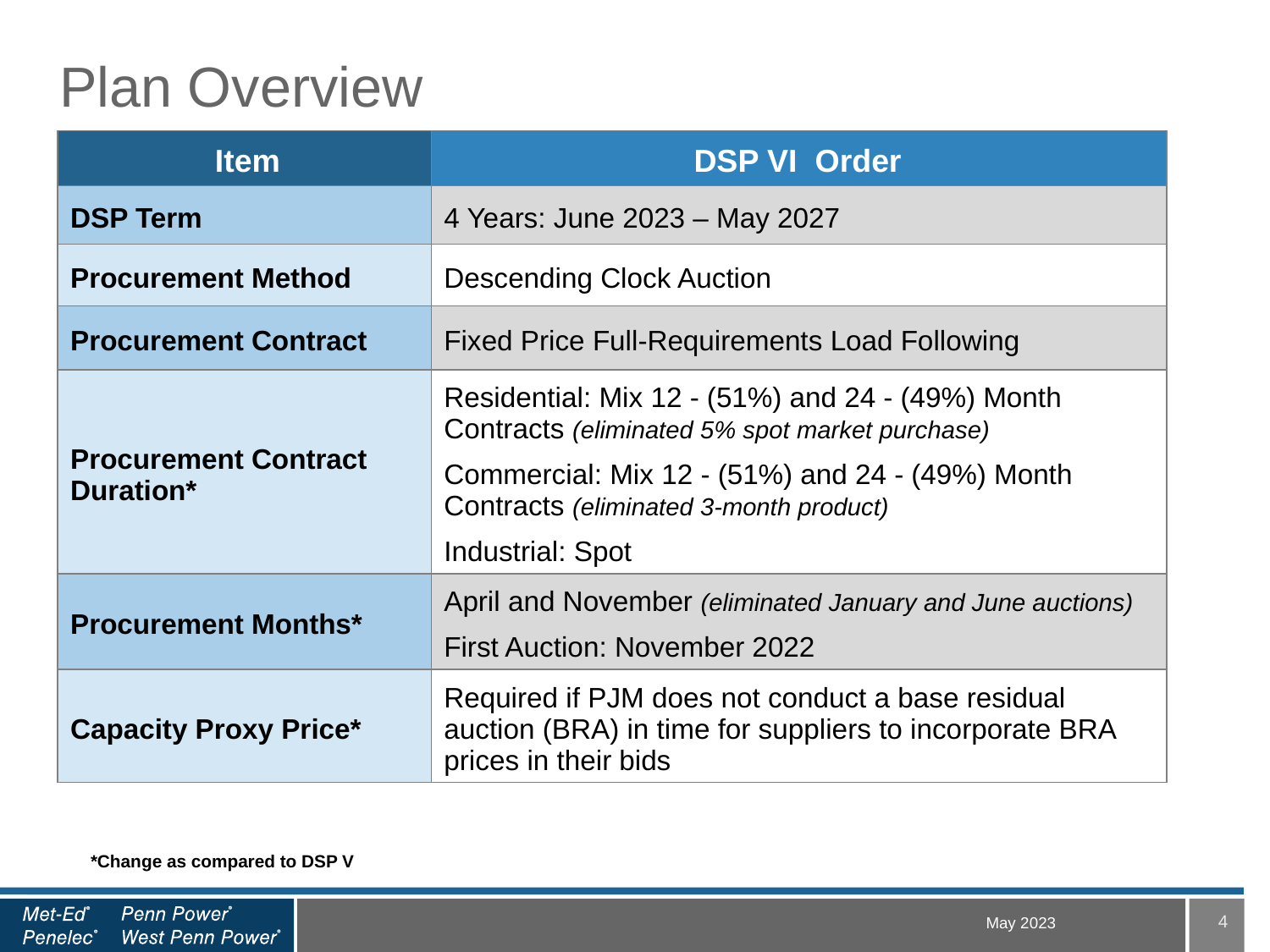

# Plan Overview
| Item | DSP VI Order |
| --- | --- |
| DSP Term | 4 Years: June 2023 – May 2027 |
| Procurement Method | Descending Clock Auction |
| Procurement Contract | Fixed Price Full-Requirements Load Following |
| Procurement Contract Duration\* | Residential: Mix 12 - (51%) and 24 - (49%) Month Contracts (eliminated 5% spot market purchase) Commercial: Mix 12 - (51%) and 24 - (49%) Month Contracts (eliminated 3-month product) Industrial: Spot |
| Procurement Months\* | April and November (eliminated January and June auctions) First Auction: November 2022 |
| Capacity Proxy Price\* | Required if PJM does not conduct a base residual auction (BRA) in time for suppliers to incorporate BRA prices in their bids |
*Change as compared to DSP V
4
May 2023